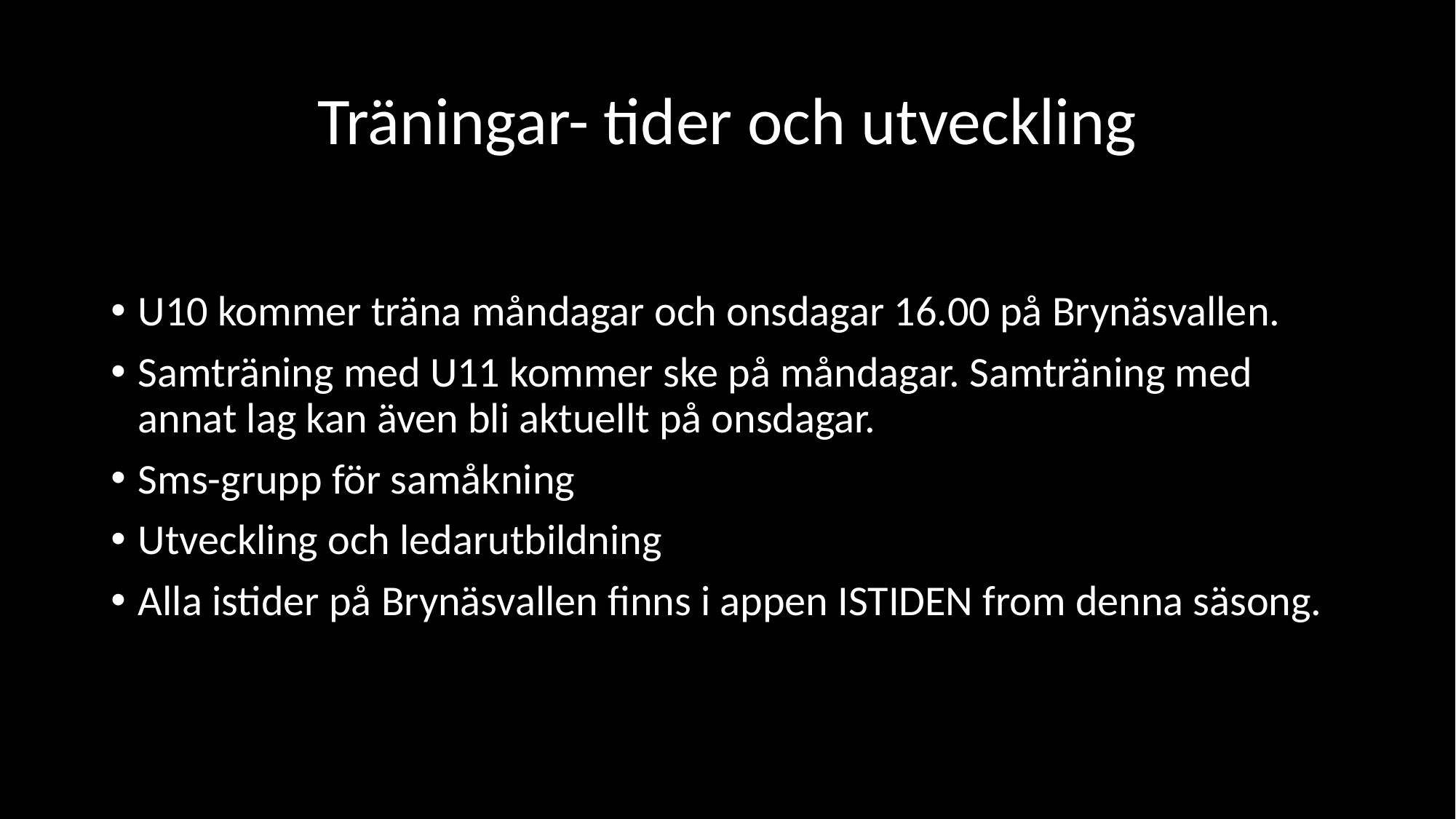

# Träningar- tider och utveckling

U10 kommer träna måndagar och onsdagar 16.00 på Brynäsvallen.
Samträning med U11 kommer ske på måndagar. Samträning med annat lag kan även bli aktuellt på onsdagar.
Sms-grupp för samåkning
Utveckling och ledarutbildning
Alla istider på Brynäsvallen finns i appen ISTIDEN from denna säsong.